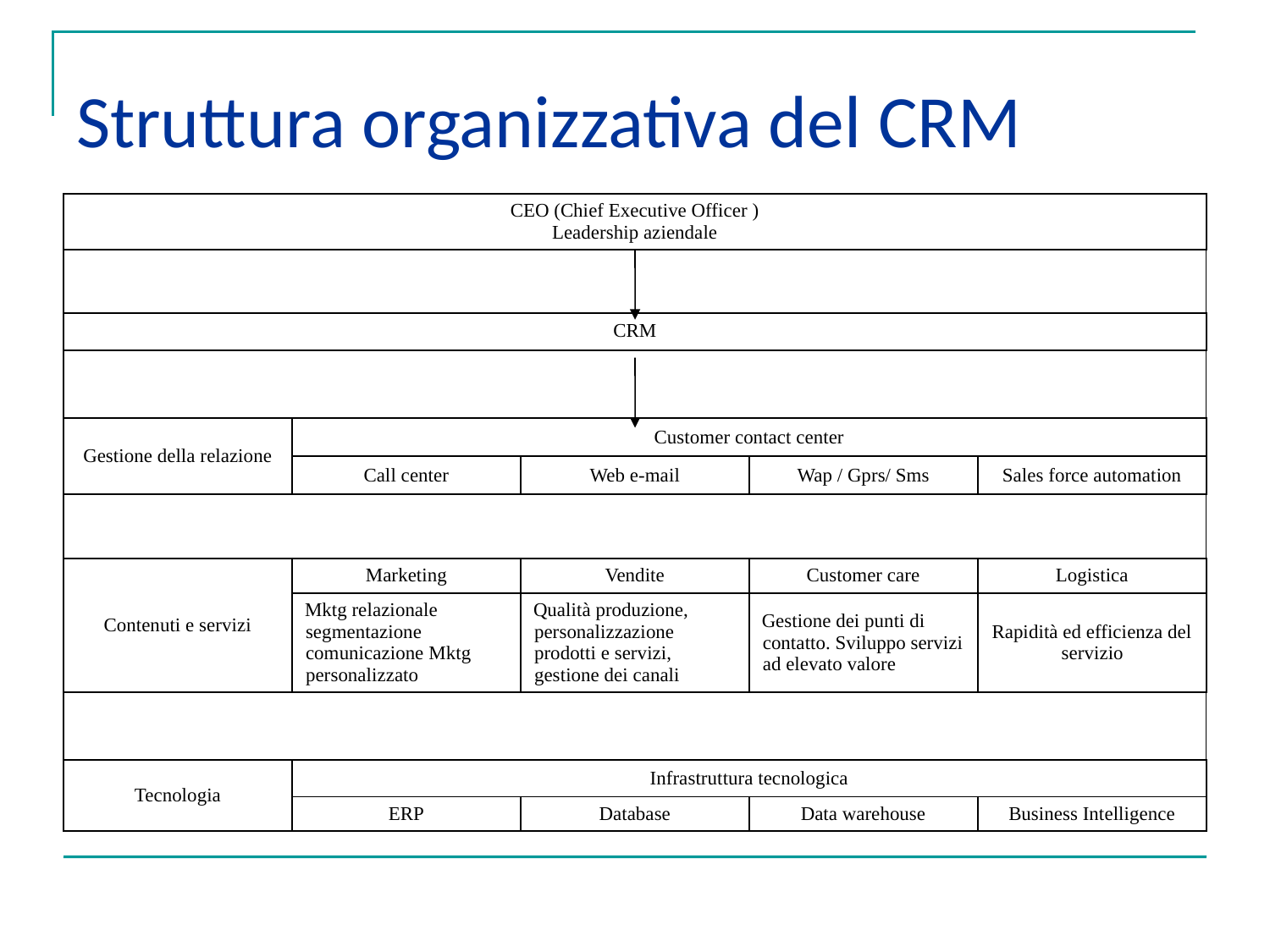

Struttura organizzativa del CRM
| CEO (Chief Executive Officer ) Leadership aziendale |  |  |  |  |
| --- | --- | --- | --- | --- |
|  |  |  |  |  |
| CRM |  |  |  |  |
|  |  |  |  |  |
| Gestione della relazione | Customer contact center |  |  |  |
|  | Call center | Web e-mail | Wap / Gprs/ Sms | Sales force automation |
|  |  |  |  |  |
| Contenuti e servizi | Marketing | Vendite | Customer care | Logistica |
|  | Mktg relazionale segmentazione comunicazione Mktg personalizzato | Qualità produzione, personalizzazione prodotti e servizi, gestione dei canali | Gestione dei punti di contatto. Sviluppo servizi ad elevato valore | Rapidità ed efficienza del servizio |
|  |  |  |  |  |
| Tecnologia | Infrastruttura tecnologica |  |  |  |
|  | ERP | Database | Data warehouse | Business Intelligence |